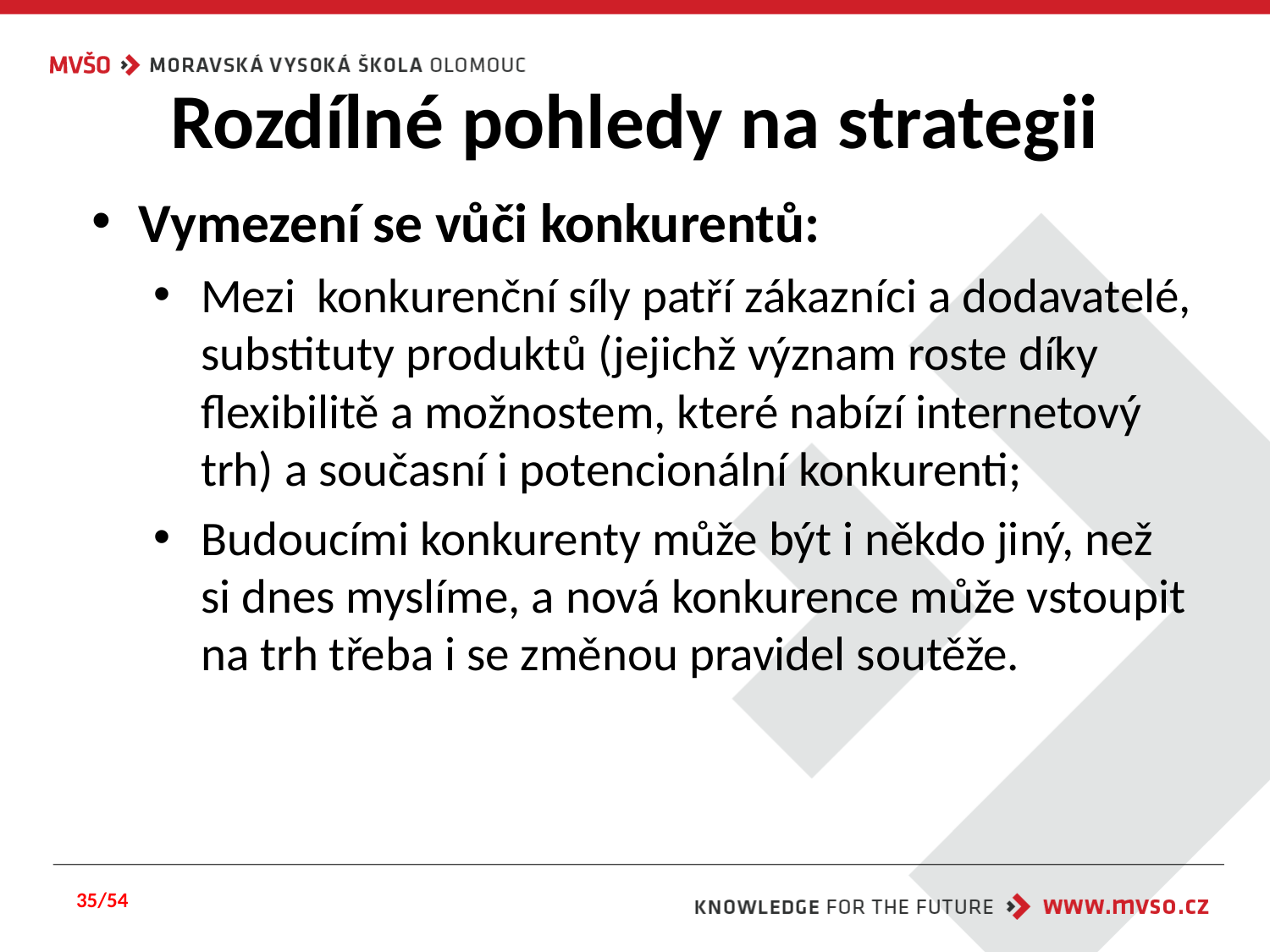

# Rozdílné pohledy na strategii
Vymezení se vůči konkurentů:
Mezi  konkurenční síly patří zákazníci a dodavatelé, substituty produktů (jejichž význam roste díky flexibilitě a možnostem, které nabízí internetový trh) a současní i potencionální konkurenti;
Budoucími konkurenty může být i někdo jiný, než si dnes myslíme, a nová konkurence může vstoupit na trh třeba i se změnou pravidel soutěže.

35/54